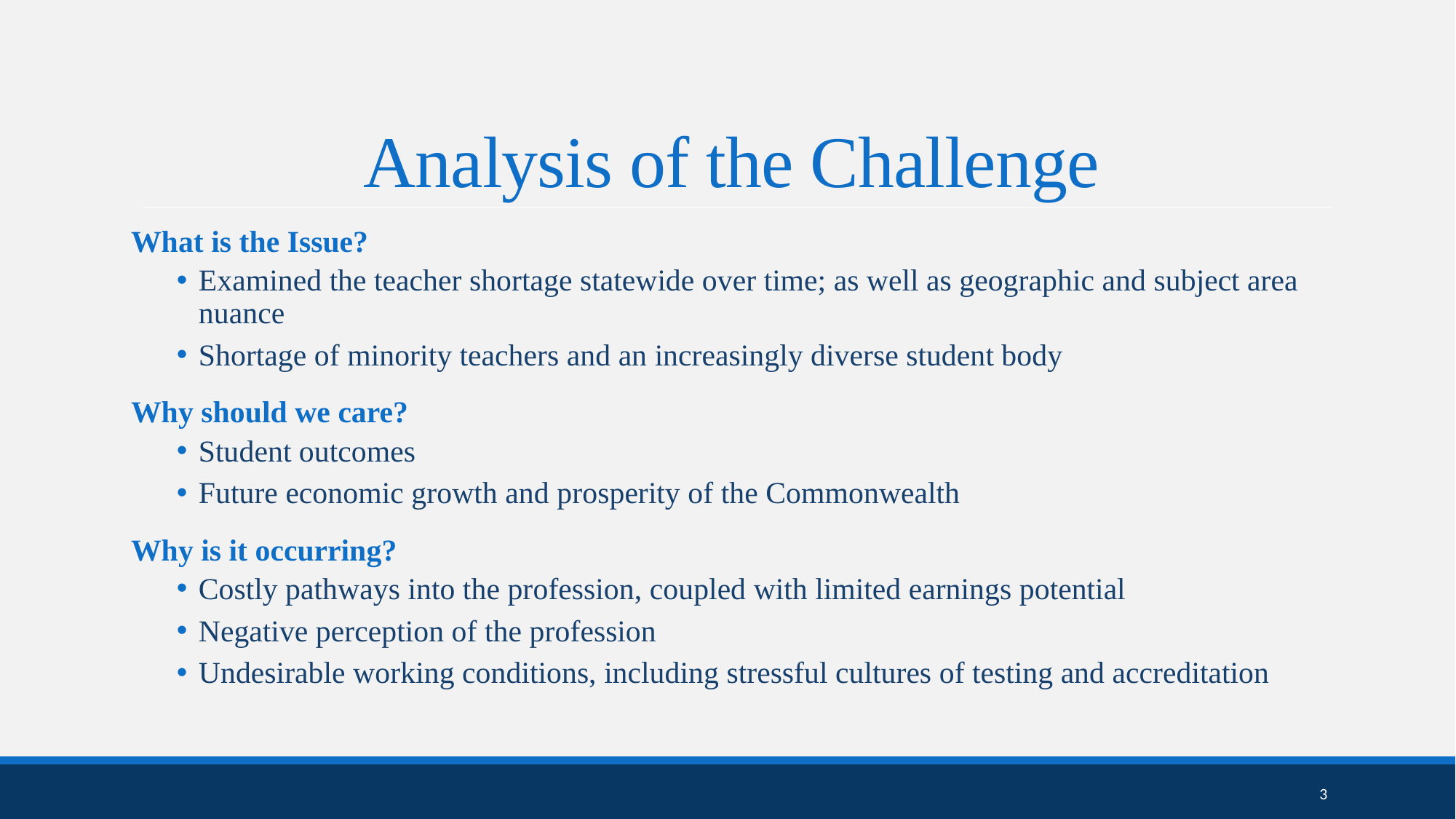

# Analysis of the Challenge
What is the Issue?
Examined the teacher shortage statewide over time; as well as geographic and subject area nuance
Shortage of minority teachers and an increasingly diverse student body
Why should we care?
Student outcomes
Future economic growth and prosperity of the Commonwealth
Why is it occurring?
Costly pathways into the profession, coupled with limited earnings potential
Negative perception of the profession
Undesirable working conditions, including stressful cultures of testing and accreditation

3